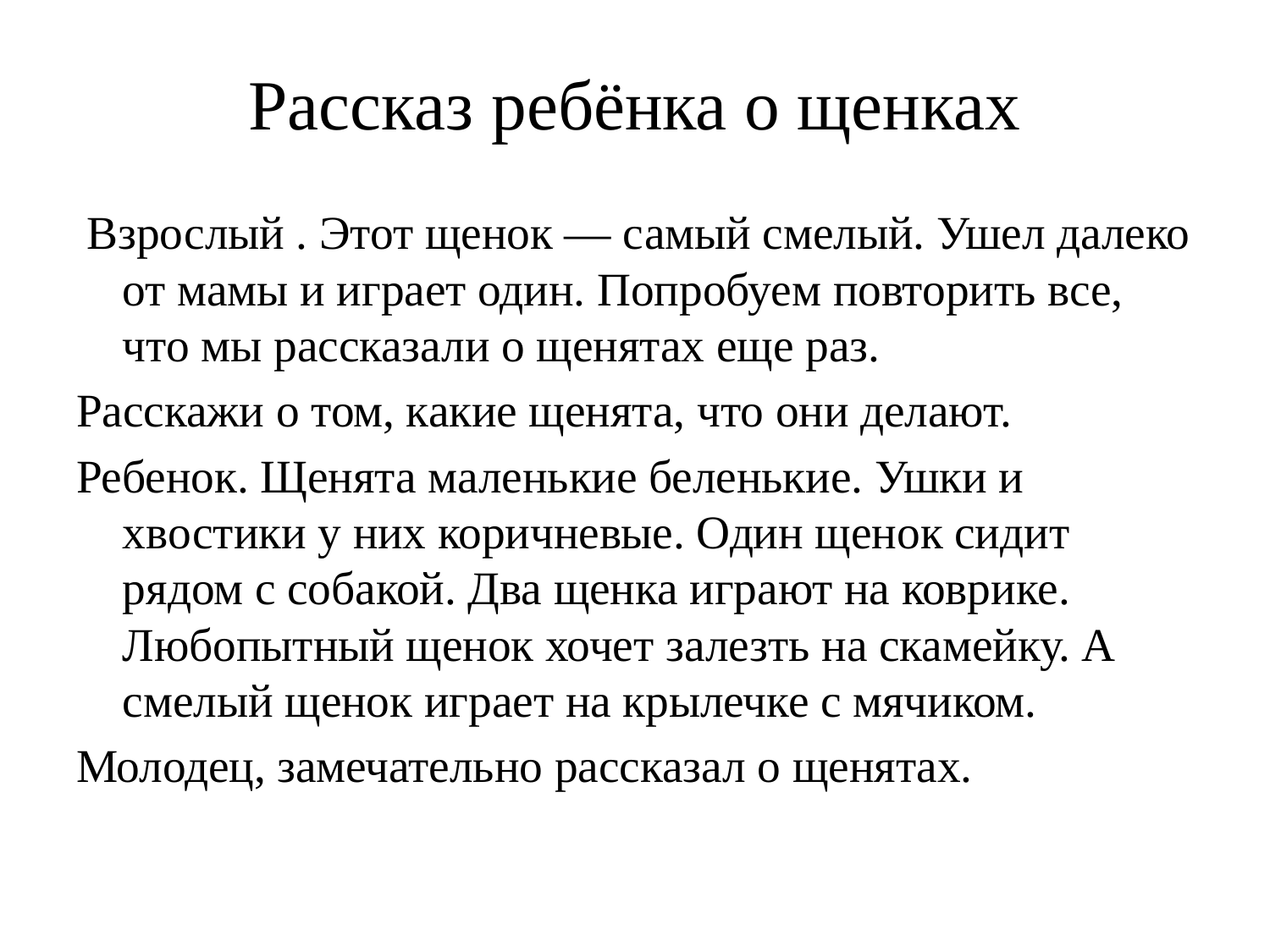

# Рассказ ребёнка о щенках
 Взрослый . Этот щенок — самый смелый. Ушел далеко от мамы и играет один. Попробуем повторить все, что мы рассказали о щенятах еще раз.
Расскажи о том, какие щенята, что они делают.
Ребенок. Щенята маленькие беленькие. Ушки и хвостики у них коричневые. Один щенок сидит рядом с собакой. Два щенка играют на коврике. Любопытный щенок хочет залезть на скамейку. А смелый щенок играет на крылечке с мячиком.
Молодец, замечательно рассказал о щенятах.